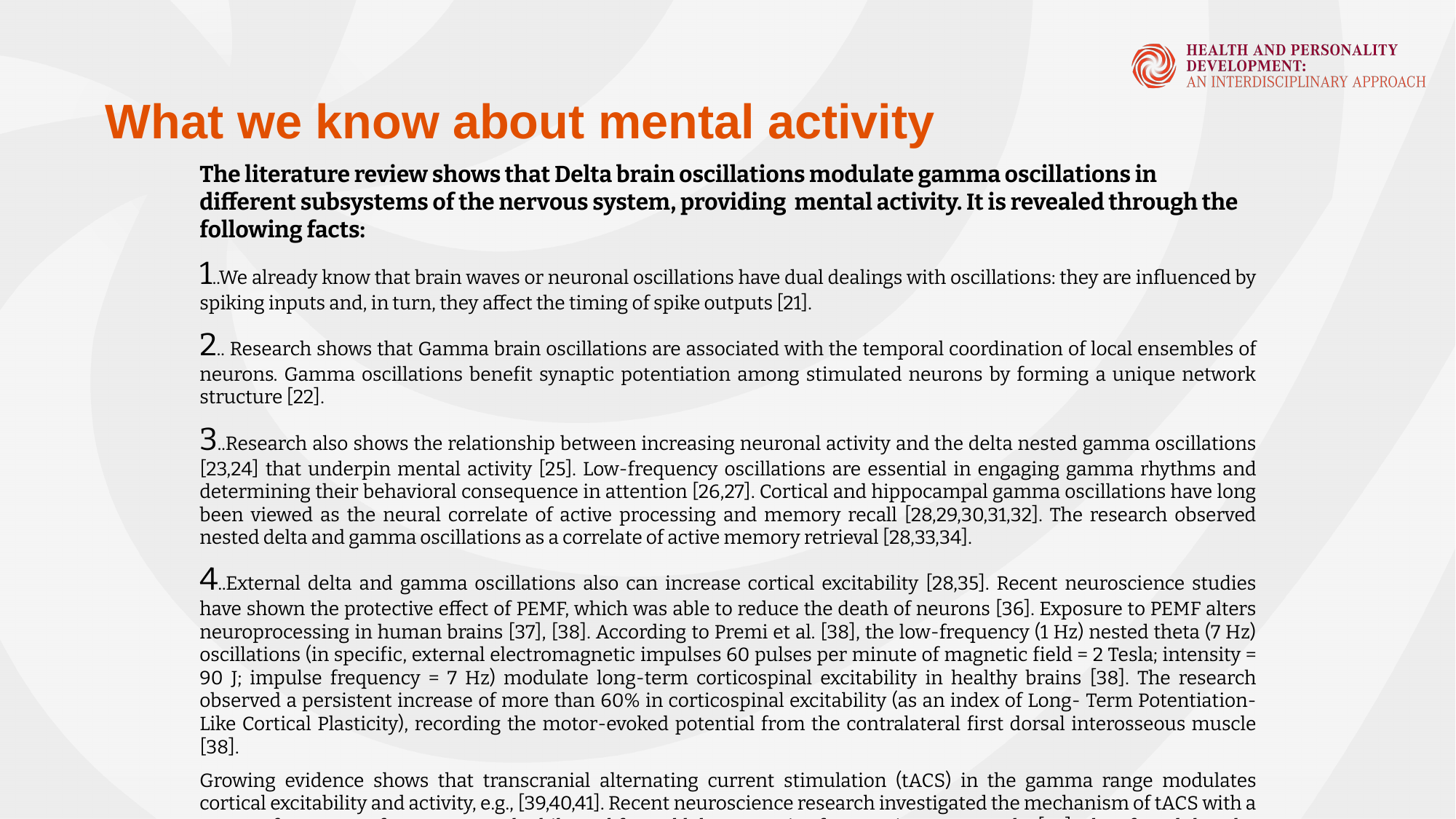

# What we know about mental activity
The literature review shows that Delta brain oscillations modulate gamma oscillations in different subsystems of the nervous system, providing  mental activity. It is revealed through the following facts:
1..We already know that brain waves or neuronal oscillations have dual dealings with oscillations: they are influenced by spiking inputs and, in turn, they affect the timing of spike outputs [21].
2.. Research shows that Gamma brain oscillations are associated with the temporal coordination of local ensembles of neurons. Gamma oscillations benefit synaptic potentiation among stimulated neurons by forming a unique network structure [22].
3..Research also shows the relationship between increasing neuronal activity and the delta nested gamma oscillations [23,24] that underpin mental activity [25]. Low-frequency oscillations are essential in engaging gamma rhythms and determining their behavioral consequence in attention [26,27]. Cortical and hippocampal gamma oscillations have long been viewed as the neural correlate of active processing and memory recall [28,29,30,31,32]. The research observed nested delta and gamma oscillations as a correlate of active memory retrieval [28,33,34].
4..External delta and gamma oscillations also can increase cortical excitability [28,35]. Recent neuroscience studies have shown the protective effect of PEMF, which was able to reduce the death of neurons [36]. Exposure to PEMF alters neuroprocessing in human brains [37], [38]. According to Premi et al. [38], the low-frequency (1 Hz) nested theta (7 Hz) oscillations (in specific, external electromagnetic impulses 60 pulses per minute of magnetic field = 2 Tesla; intensity = 90 J; impulse frequency = 7 Hz) modulate long-term corticospinal excitability in healthy brains [38]. The research observed a persistent increase of more than 60% in corticospinal excitability (as an index of Long- Term Potentiation-Like Cortical Plasticity), recording the motor-evoked potential from the contralateral first dorsal interosseous muscle [38].
Growing evidence shows that transcranial alternating current stimulation (tACS) in the gamma range modulates cortical excitability and activity, e.g., [39,40,41]. Recent neuroscience research investigated the mechanism of tACS with a gamma frequency of 200 μA over the bilateral frontal lobe on 5 mice for 20 min over 2 weeks [35]. They found that the excitatory postsynaptic potential increased significantly under the tACS stimulation [35]. They argued that gamma oscillations could influence the long-lasting enhancement of neuronal synaptic transmission [35].